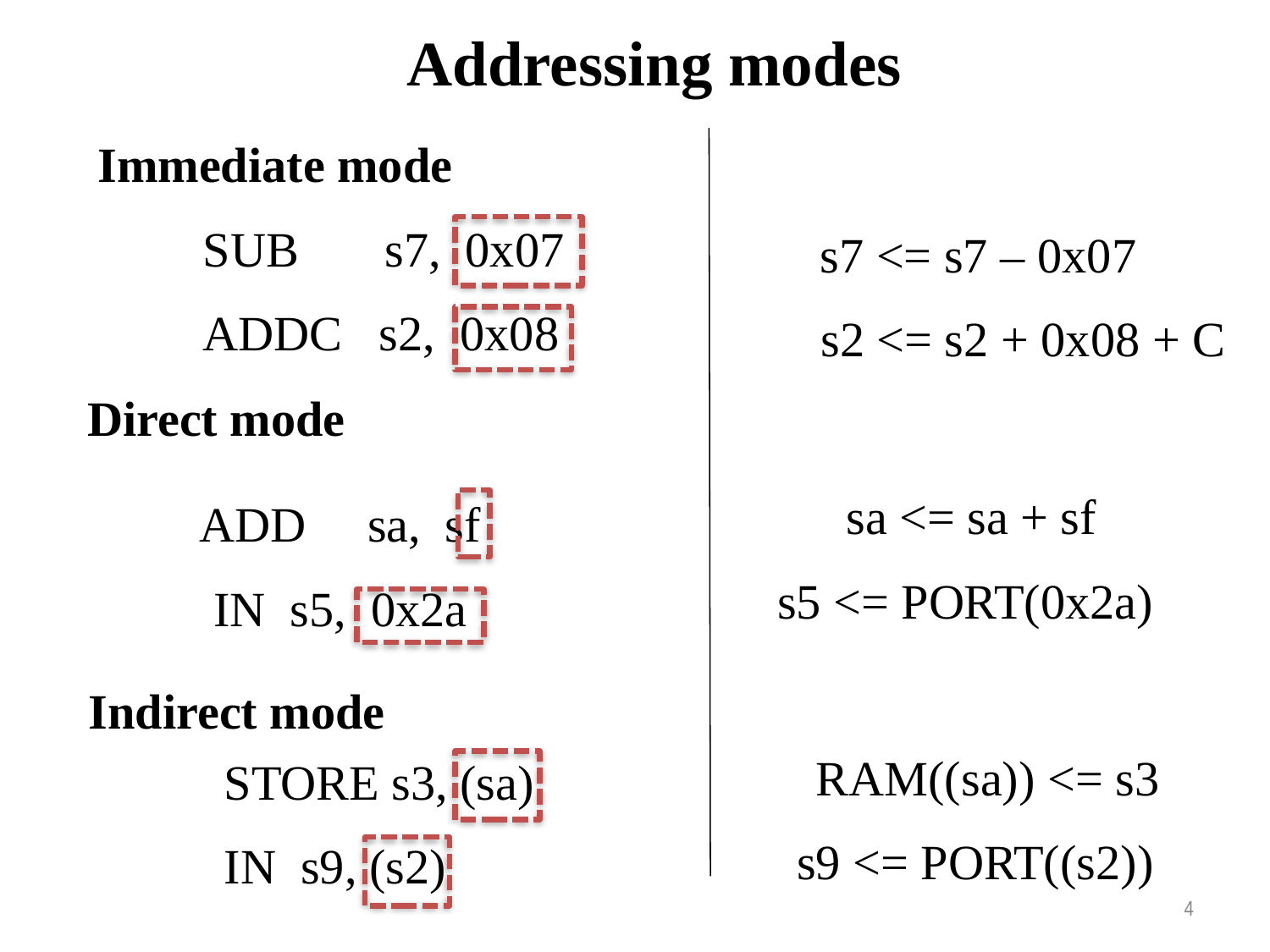

Addressing modes
Immediate mode
SUB       s7,  0x07
ADDC   s2,  0x08
s7 <= s7 – 0x07
  s2 <= s2 + 0x08 + C

Direct mode
sa <= sa + sf
s5 <= PORT(0x2a)
ADD     sa,  sf
IN  s5,  0x2a

Indirect mode
RAM((sa)) <= s3
s9 <= PORT((s2))
STORE s3, (sa)
IN  s9, (s2)

4